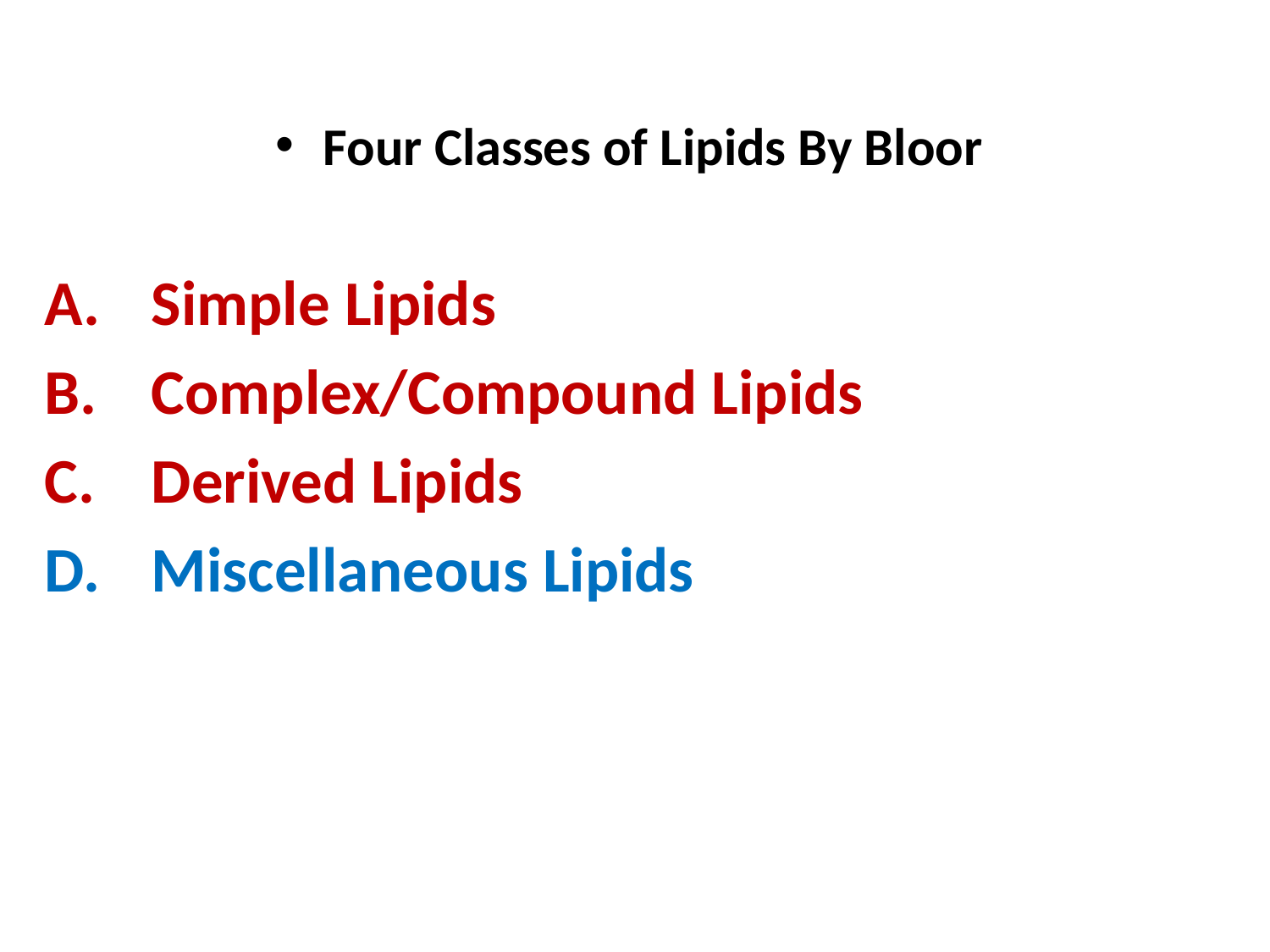

Four Classes of Lipids By Bloor

Simple Lipids
Complex/Compound Lipids
Derived Lipids
Miscellaneous Lipids